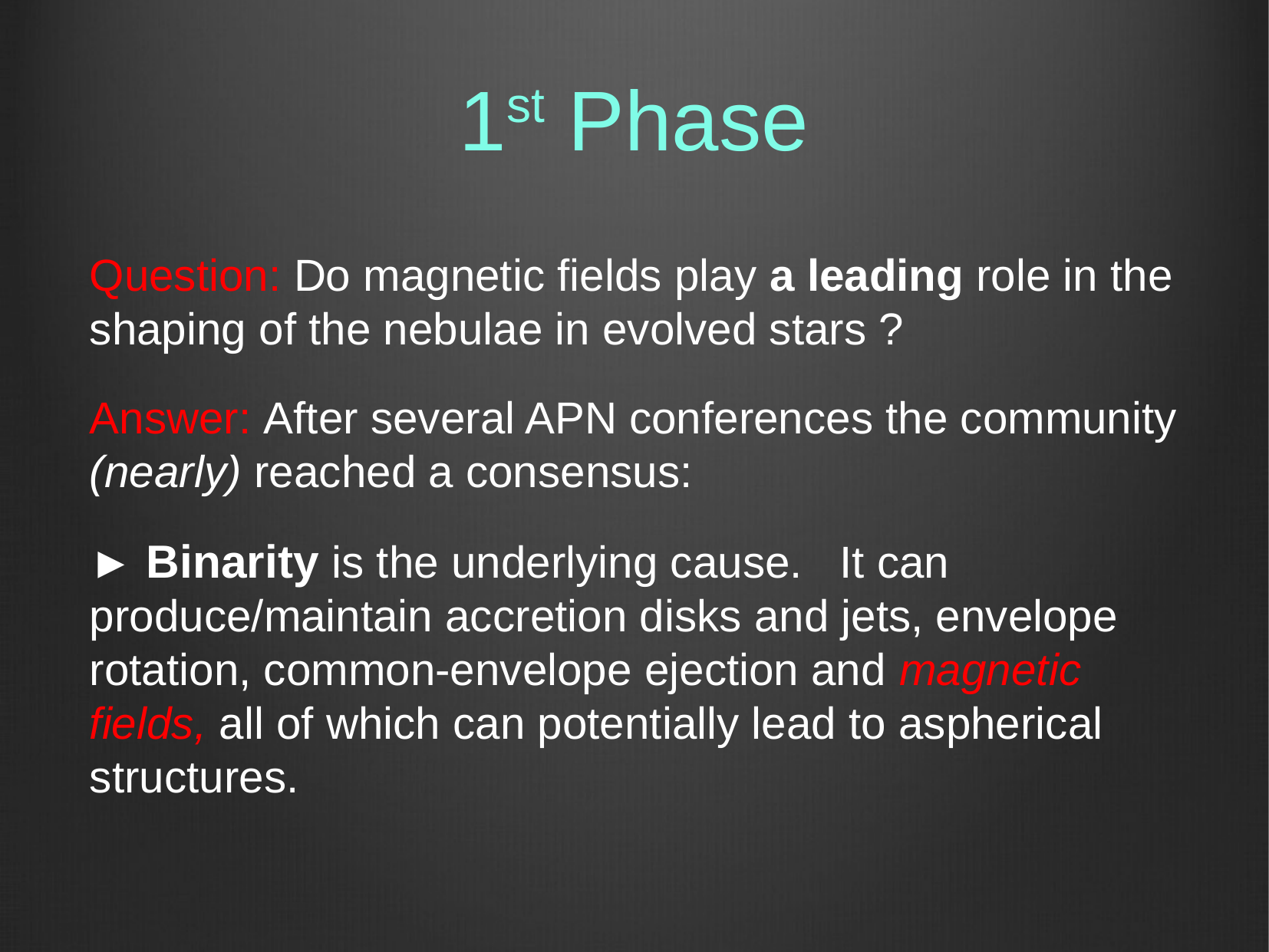

# 1st Phase
Question: Do magnetic fields play a leading role in the shaping of the nebulae in evolved stars ?
Answer: After several APN conferences the community (nearly) reached a consensus:
► Binarity is the underlying cause.   It can produce/maintain accretion disks and jets, envelope rotation, common-envelope ejection and magnetic fields, all of which can potentially lead to aspherical structures.